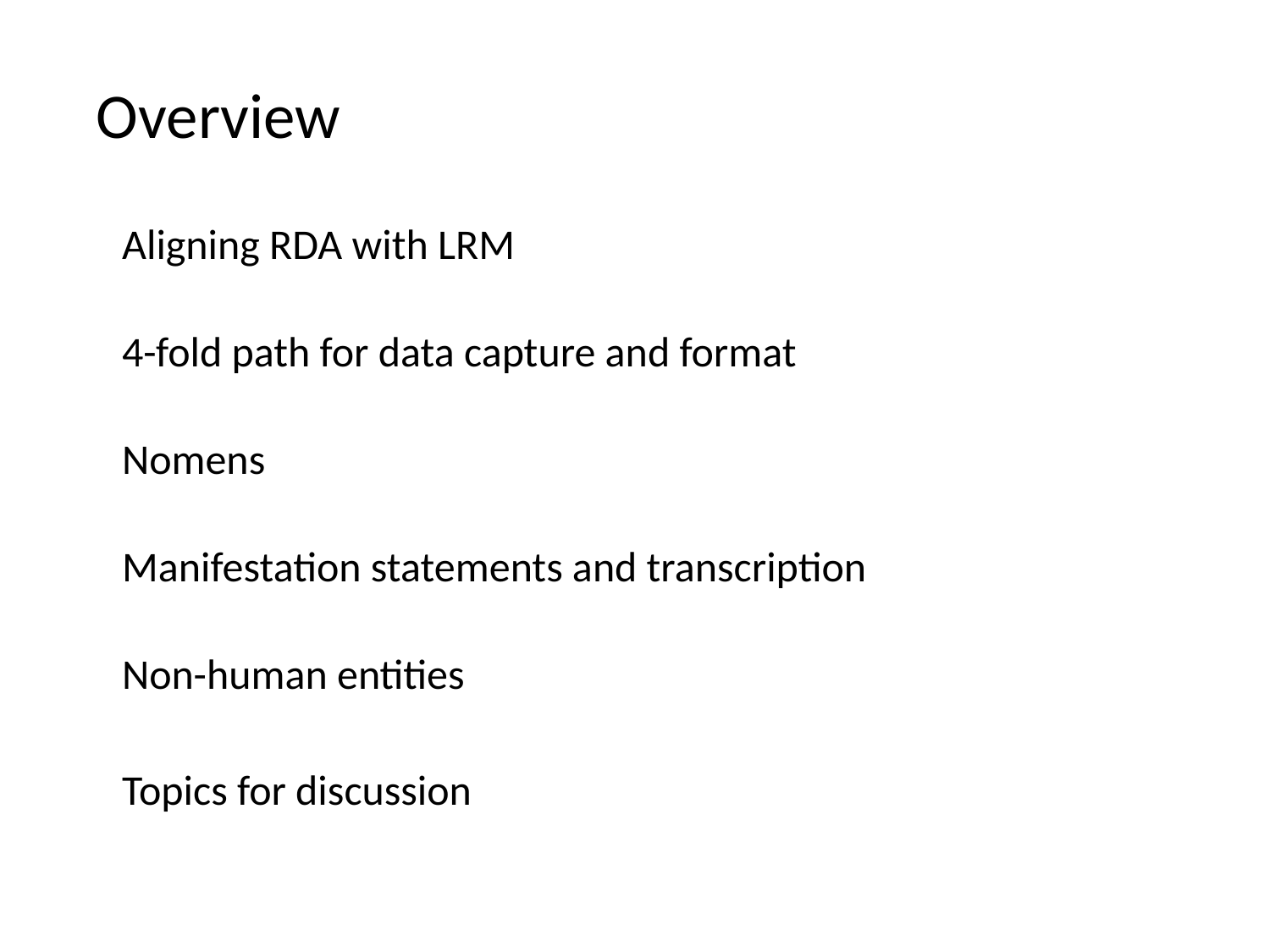

Overview
Aligning RDA with LRM
4-fold path for data capture and format
Nomens
Manifestation statements and transcription
Non-human entities
Topics for discussion